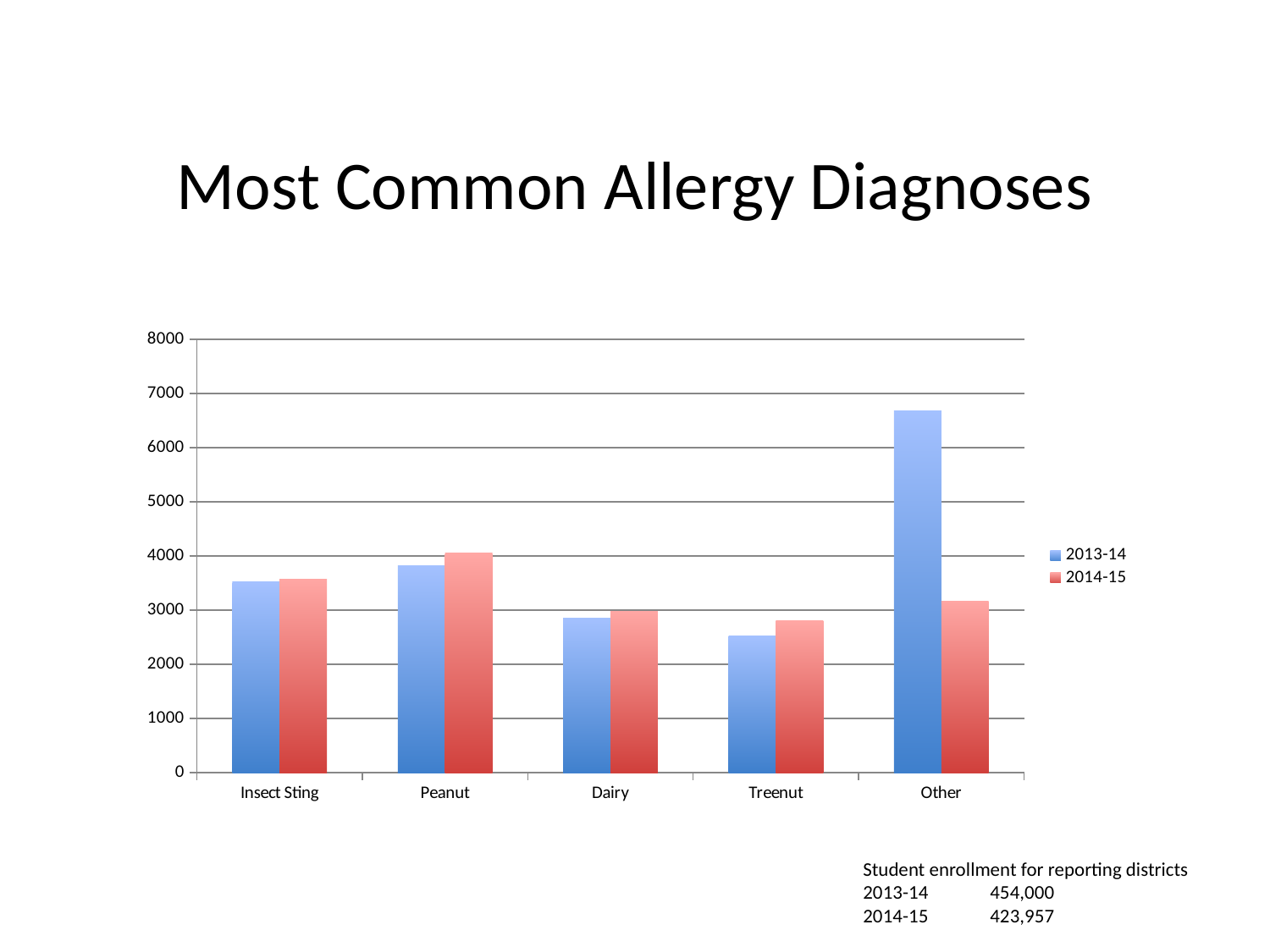

# Most Common Allergy Diagnoses

### Chart

| Category | 2013-14 | 2014-15 |
|---|---|---|
| Insect Sting | 3521.0 | 3569.0 |
| Peanut | 3823.0 | 4050.0 |
| Dairy | 2851.0 | 2970.0 |
| Treenut | 2517.0 | 2800.0 |
| Other | 6683.0 | 3169.0 |
Student enrollment for reporting districts
2013-14	454,000
2014-15	423,957